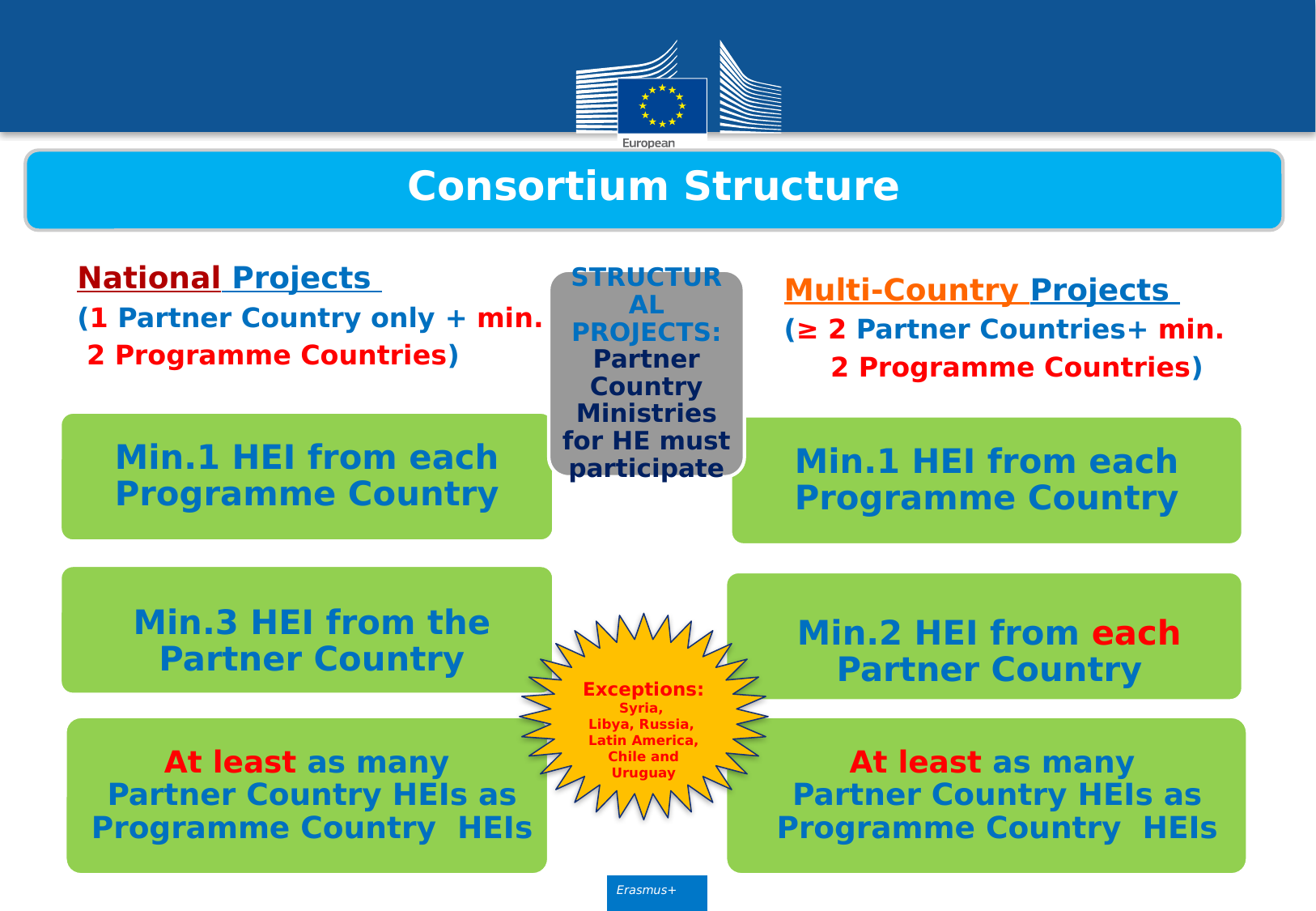

Consortium Structure
#

National Projects
(1 Partner Country only + min.
 2 Programme Countries)
Multi-Country Projects
(≥ 2 Partner Countries+ min.
     2 Programme Countries)

Structural Projects: Partner Country Ministries for HE must participate

Min.1 HEI from each Programme Country

Min.1 HEI from each Programme Country

Min.3 HEI from the Partner Country

Min.2 HEI from each Partner Country

Exceptions:
Syria,
Libya, Russia,  Latin America,
Chile and Uruguay

At least as many
Partner Country HEIs as Programme Country  HEIs

At least as many
Partner Country HEIs as Programme Country  HEIs
9